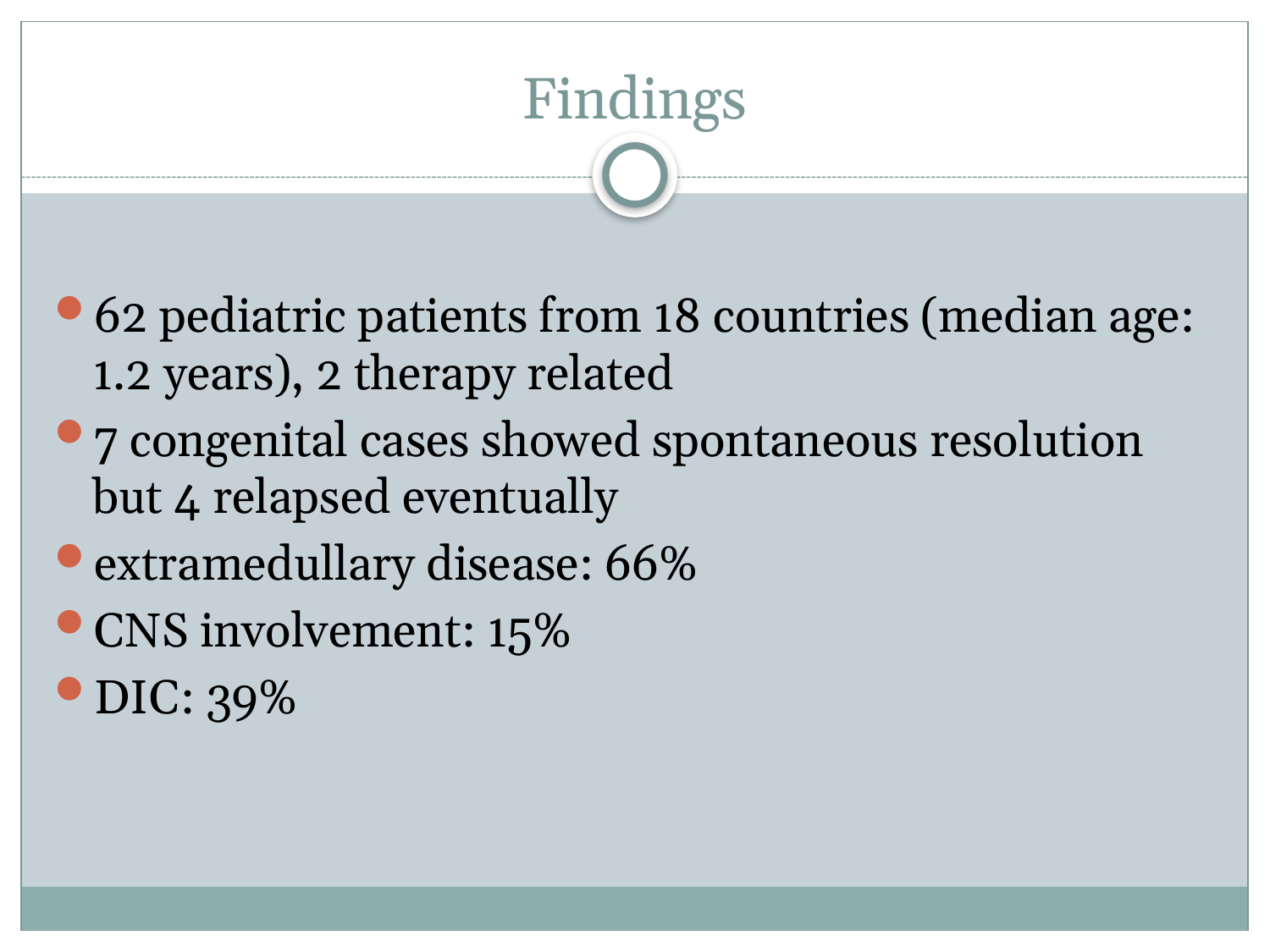

# Findings

62 pediatric patients from 18 countries (median age: 1.2 years), 2 therapy related
7 congenital cases showed spontaneous resolution but 4 relapsed eventually
extramedullary disease: 66%
CNS involvement: 15%
DIC: 39%